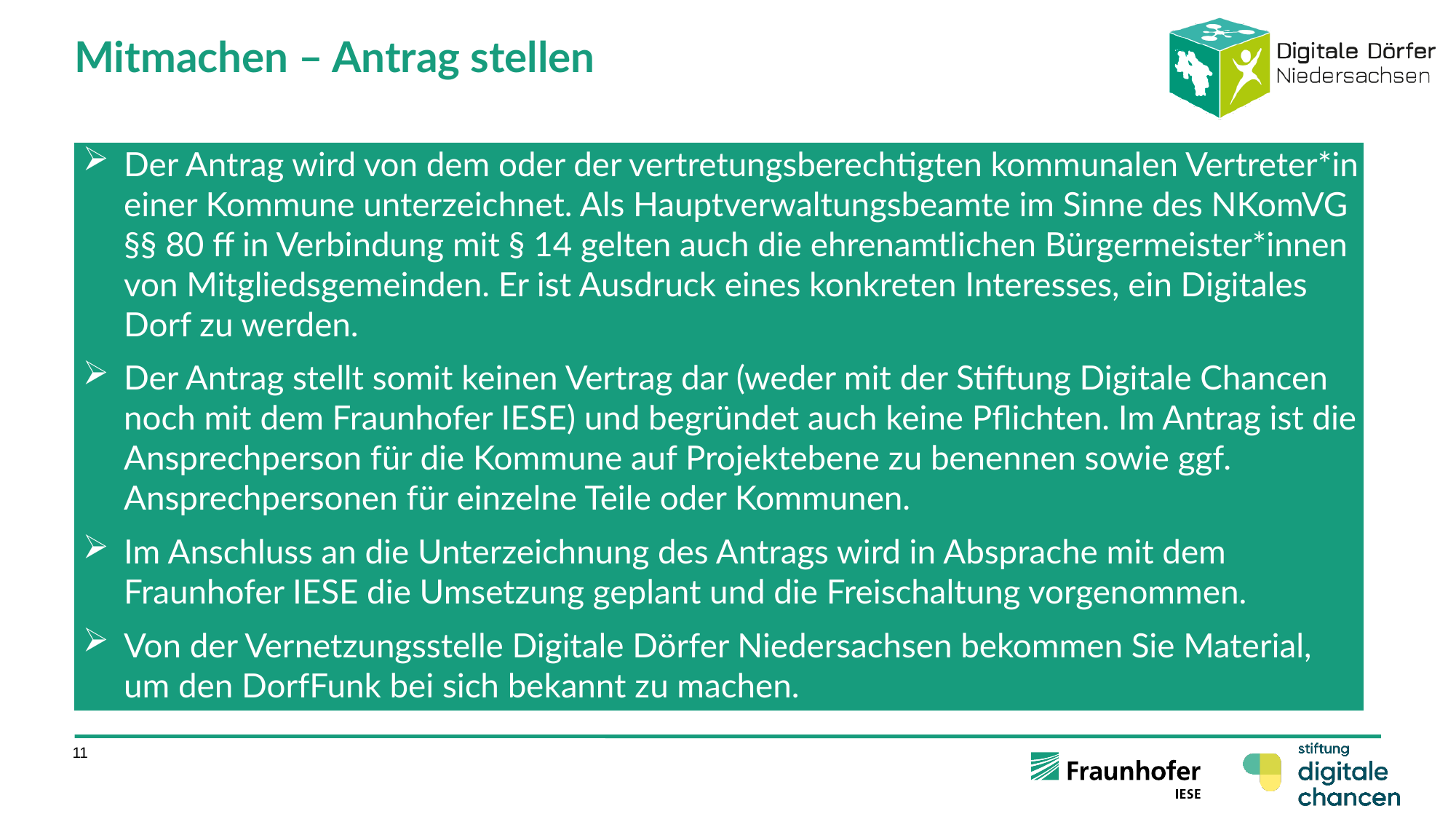

Mitmachen – Antrag stellen
Der Antrag wird von dem oder der vertretungsberechtigten kommunalen Vertreter*in einer Kommune unterzeichnet. Als Hauptverwaltungsbeamte im Sinne des NKomVG §§ 80 ff in Verbindung mit § 14 gelten auch die ehrenamtlichen Bürgermeister*innen von Mitgliedsgemeinden. Er ist Ausdruck eines konkreten Interesses, ein Digitales Dorf zu werden.
Der Antrag stellt somit keinen Vertrag dar (weder mit der Stiftung Digitale Chancen noch mit dem Fraunhofer IESE) und begründet auch keine Pflichten. Im Antrag ist die Ansprechperson für die Kommune auf Projektebene zu benennen sowie ggf. Ansprechpersonen für einzelne Teile oder Kommunen.
Im Anschluss an die Unterzeichnung des Antrags wird in Absprache mit dem Fraunhofer IESE die Umsetzung geplant und die Freischaltung vorgenommen.
Von der Vernetzungsstelle Digitale Dörfer Niedersachsen bekommen Sie Material, um den DorfFunk bei sich bekannt zu machen.